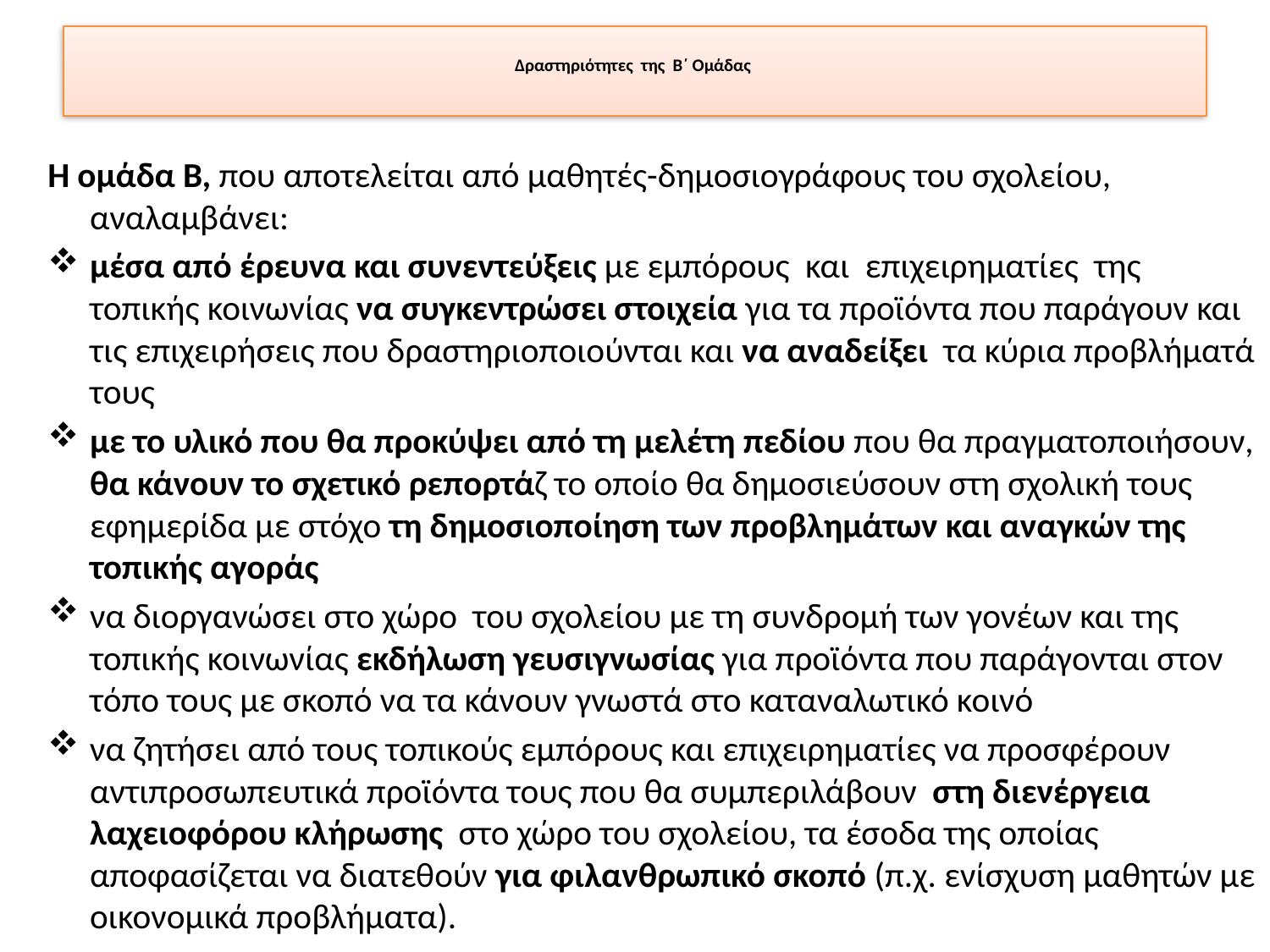

# Δραστηριότητες  της  Β΄ Ομάδας
Η ομάδα Β, που αποτελείται από μαθητές-δημοσιογράφους του σχολείου,  αναλαμβάνει:
μέσα από έρευνα και συνεντεύξεις με εμπόρους  και  επιχειρηματίες  της τοπικής κοινωνίας να συγκεντρώσει στοιχεία για τα προϊόντα που παράγουν και τις επιχειρήσεις που δραστηριοποιούνται και να αναδείξει  τα κύρια προβλήματά τους
με το υλικό που θα προκύψει από τη μελέτη πεδίου που θα πραγματοποιήσουν, θα κάνουν το σχετικό ρεπορτάζ το οποίο θα δημοσιεύσουν στη σχολική τους εφημερίδα με στόχο τη δημοσιοποίηση των προβλημάτων και αναγκών της τοπικής αγοράς
να διοργανώσει στο χώρο  του σχολείου με τη συνδρομή των γονέων και της τοπικής κοινωνίας εκδήλωση γευσιγνωσίας για προϊόντα που παράγονται στον τόπο τους με σκοπό να τα κάνουν γνωστά στο καταναλωτικό κοινό
να ζητήσει από τους τοπικούς εμπόρους και επιχειρηματίες να προσφέρουν αντιπροσωπευτικά προϊόντα τους που θα συμπεριλάβουν  στη διενέργεια λαχειοφόρου κλήρωσης  στο χώρο του σχολείου, τα έσοδα της οποίας αποφασίζεται να διατεθούν για φιλανθρωπικό σκοπό (π.χ. ενίσχυση μαθητών με οικονομικά προβλήματα).